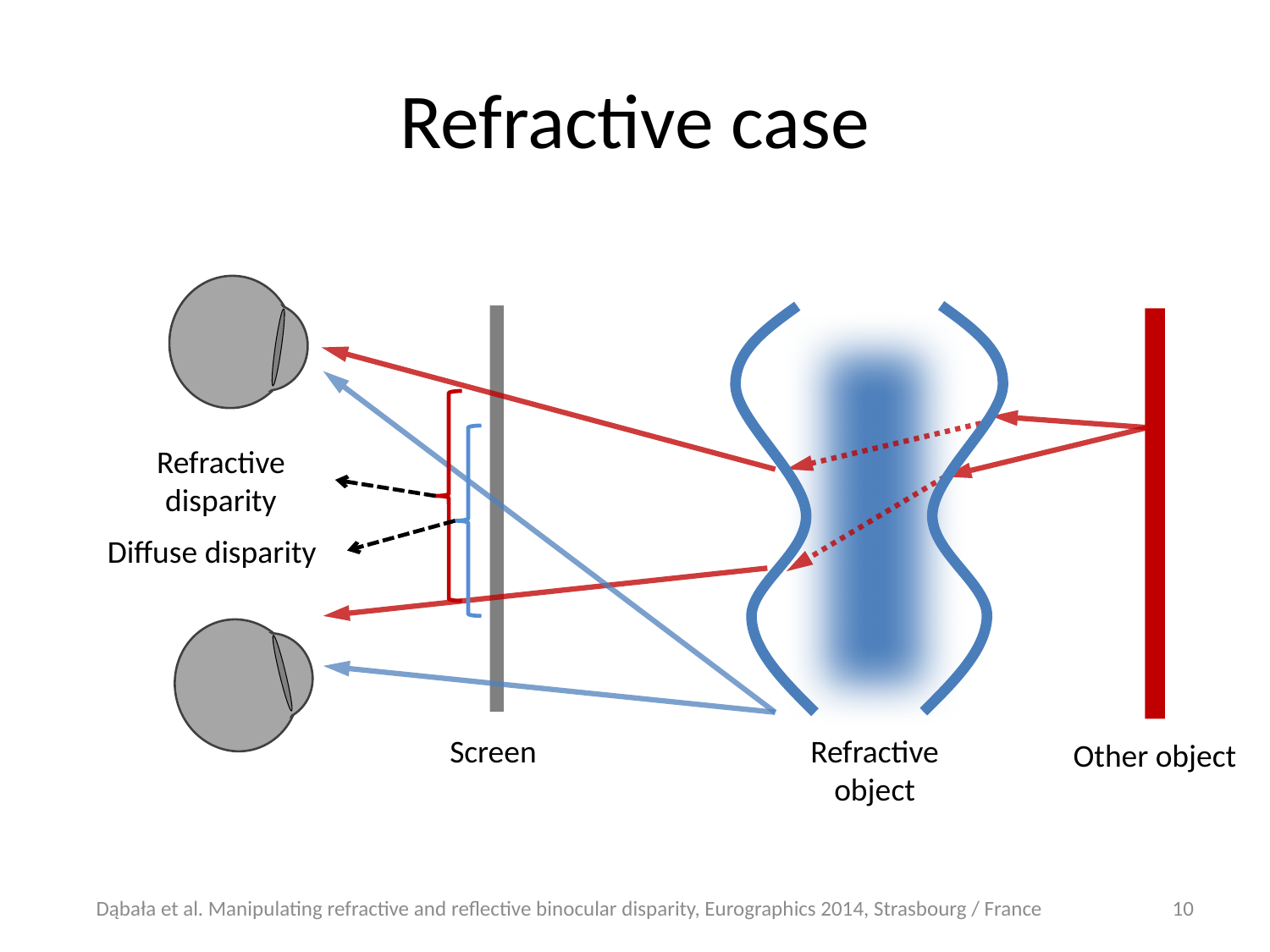

# Refractive case

Refractive disparity
Diffuse disparity

Screen
Refractive object
Other object
Dąbała et al. Manipulating refractive and reflective binocular disparity, Eurographics 2014, Strasbourg / France
10